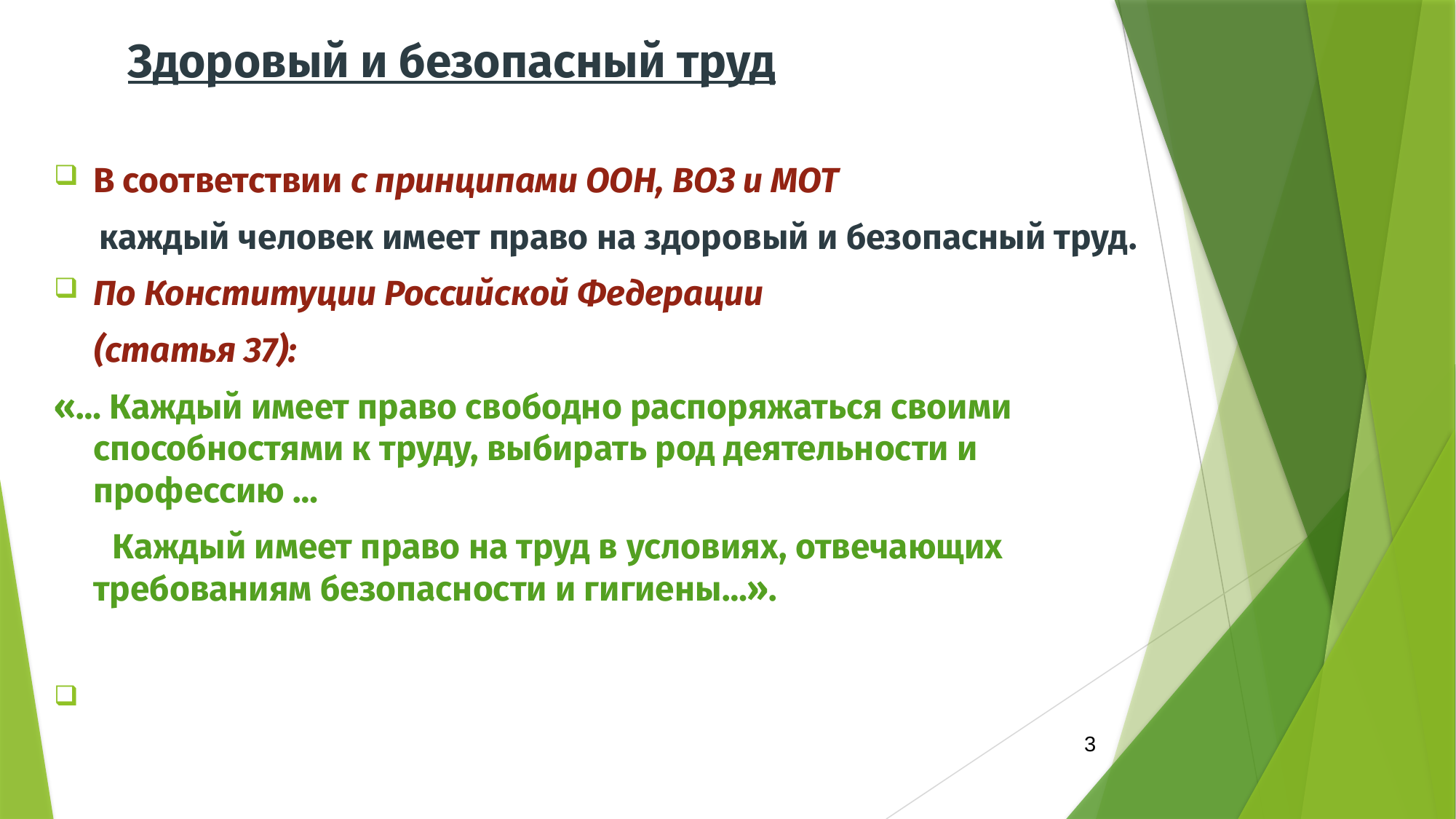

Здоровый и безопасный труд

В соответствии с принципами ООН, ВОЗ и МОТ
     каждый человек имеет право на здоровый и безопасный труд.
По Конституции Российской Федерации
     (статья 37):
«… Каждый имеет право свободно распоряжаться своими способностями к труду, выбирать род деятельности и профессию …
       Каждый имеет право на труд в условиях, отвечающих требованиям безопасности и гигиены…».

3